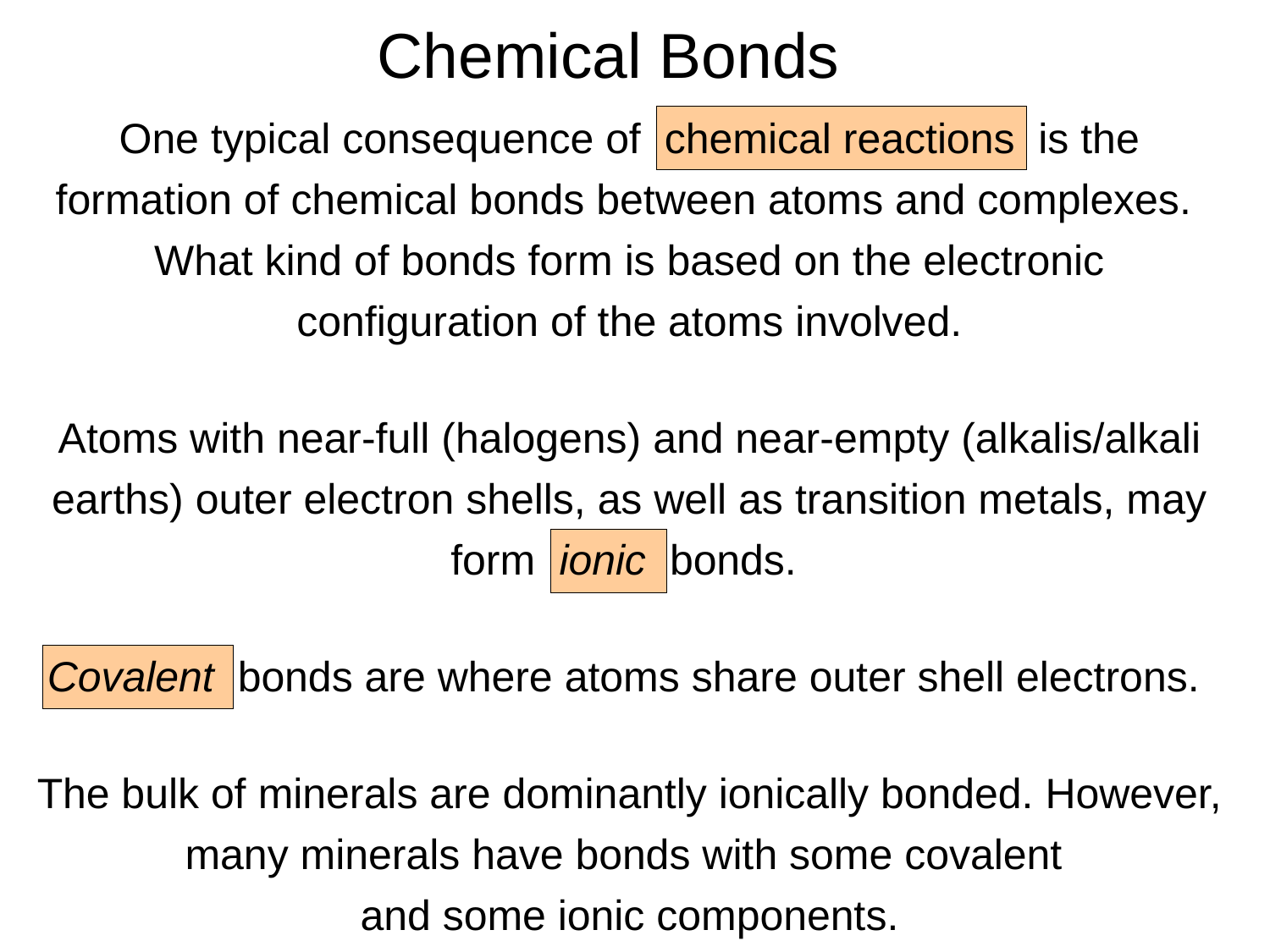

# Chemical Bonds
One typical consequence of  chemical reactions  is the formation of chemical bonds between atoms and complexes.
What kind of bonds form is based on the electronic configuration of the atoms involved.

Atoms with near-full (halogens) and near-empty (alkalis/alkali earths) outer electron shells, as well as transition metals, may form  ionic  bonds.

Covalent  bonds are where atoms share outer shell electrons.

The bulk of minerals are dominantly ionically bonded. However, many minerals have bonds with some covalent
and some ionic components.